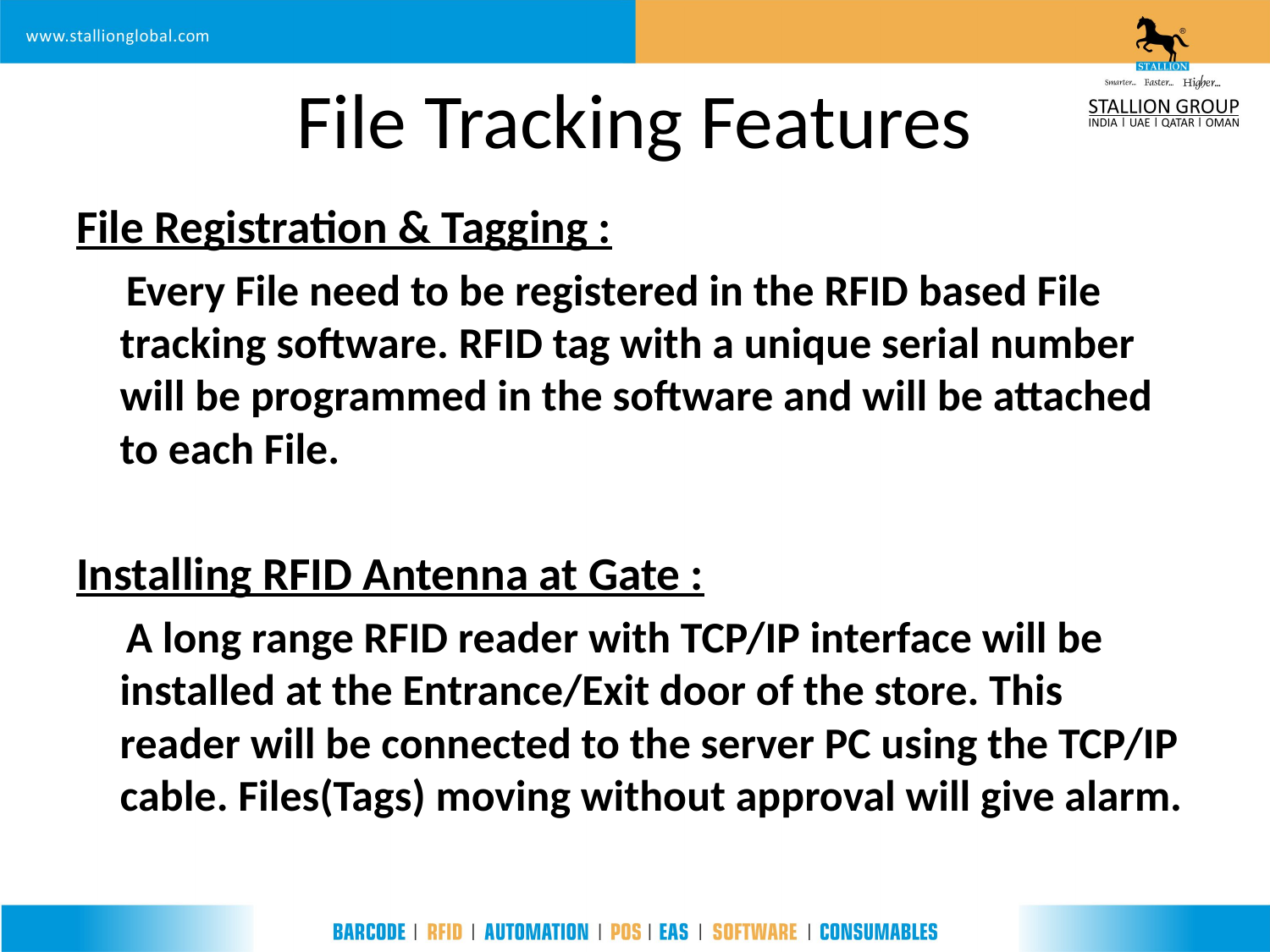

# File Tracking Features
File Registration & Tagging :
     Every File need to be registered in the RFID based File tracking software. RFID tag with a unique serial number will be programmed in the software and will be attached to each File.

Installing RFID Antenna at Gate :
     A long range RFID reader with TCP/IP interface will be installed at the Entrance/Exit door of the store. This reader will be connected to the server PC using the TCP/IP cable. Files(Tags) moving without approval will give alarm.